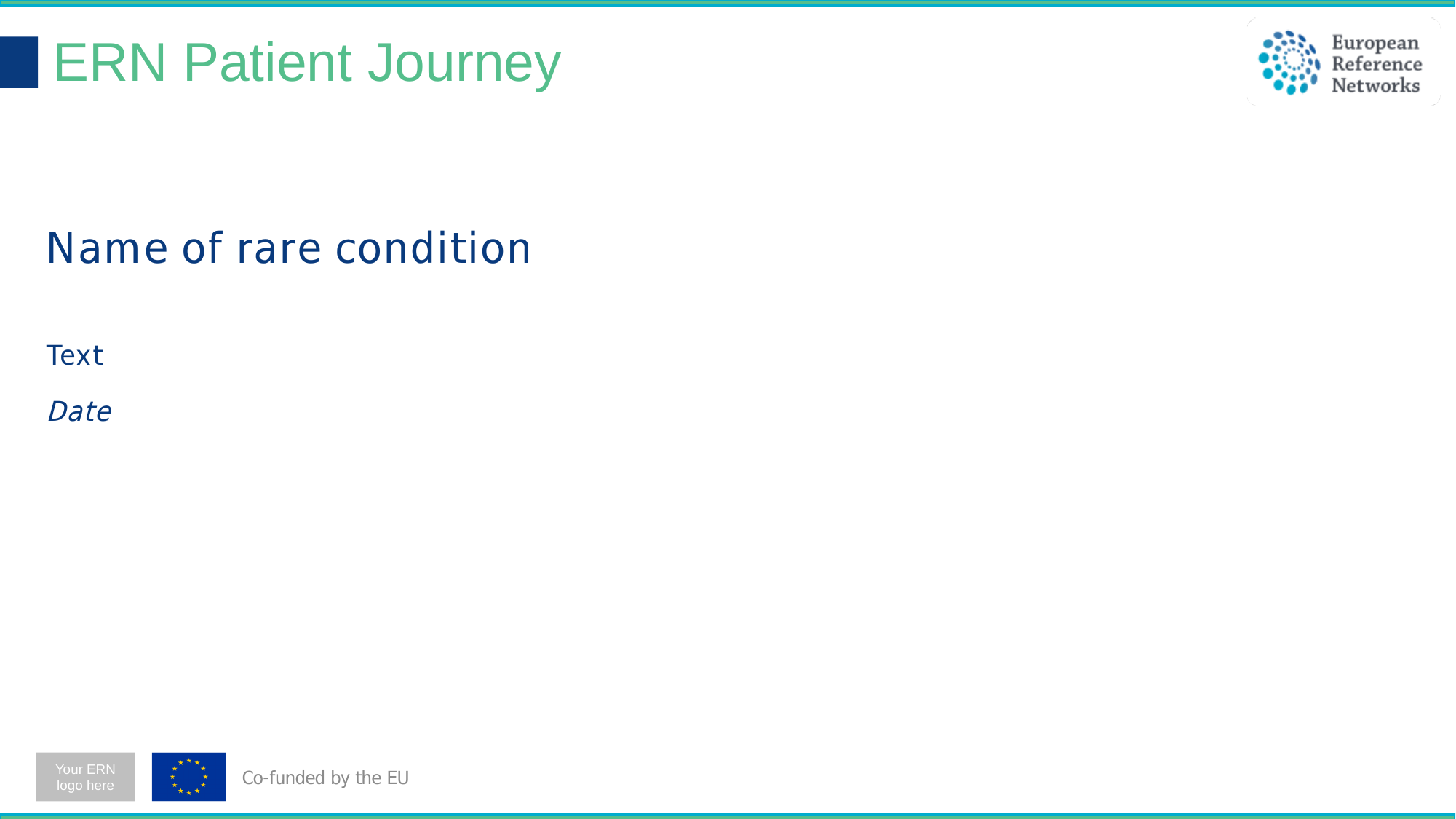

# ERN Patient Journey
Name of rare condition
Text
Date